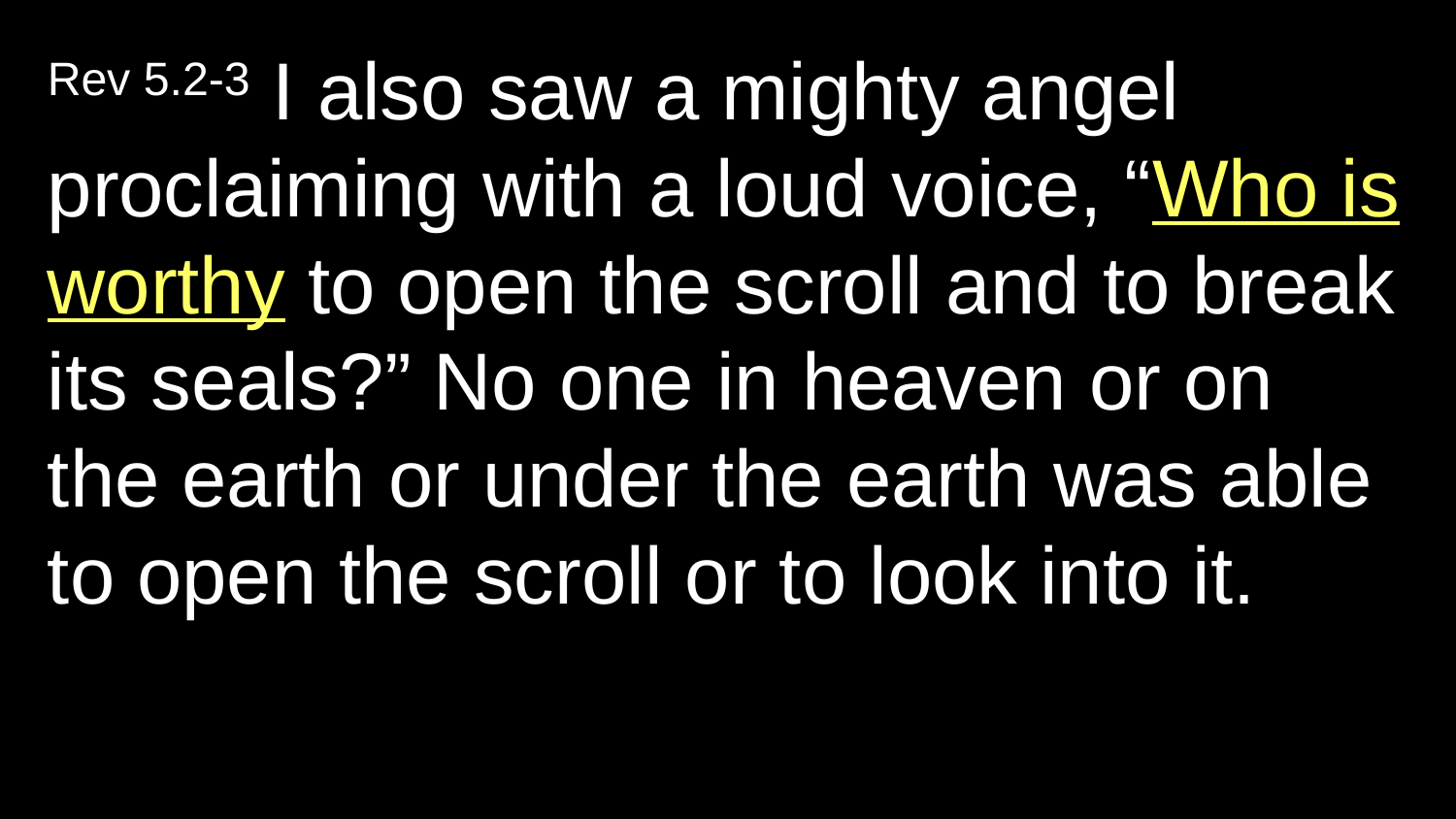

Rev 5.2-3 I also saw a mighty angel proclaiming with a loud voice, “Who is worthy to open the scroll and to break its seals?” No one in heaven or on the earth or under the earth was able to open the scroll or to look into it.